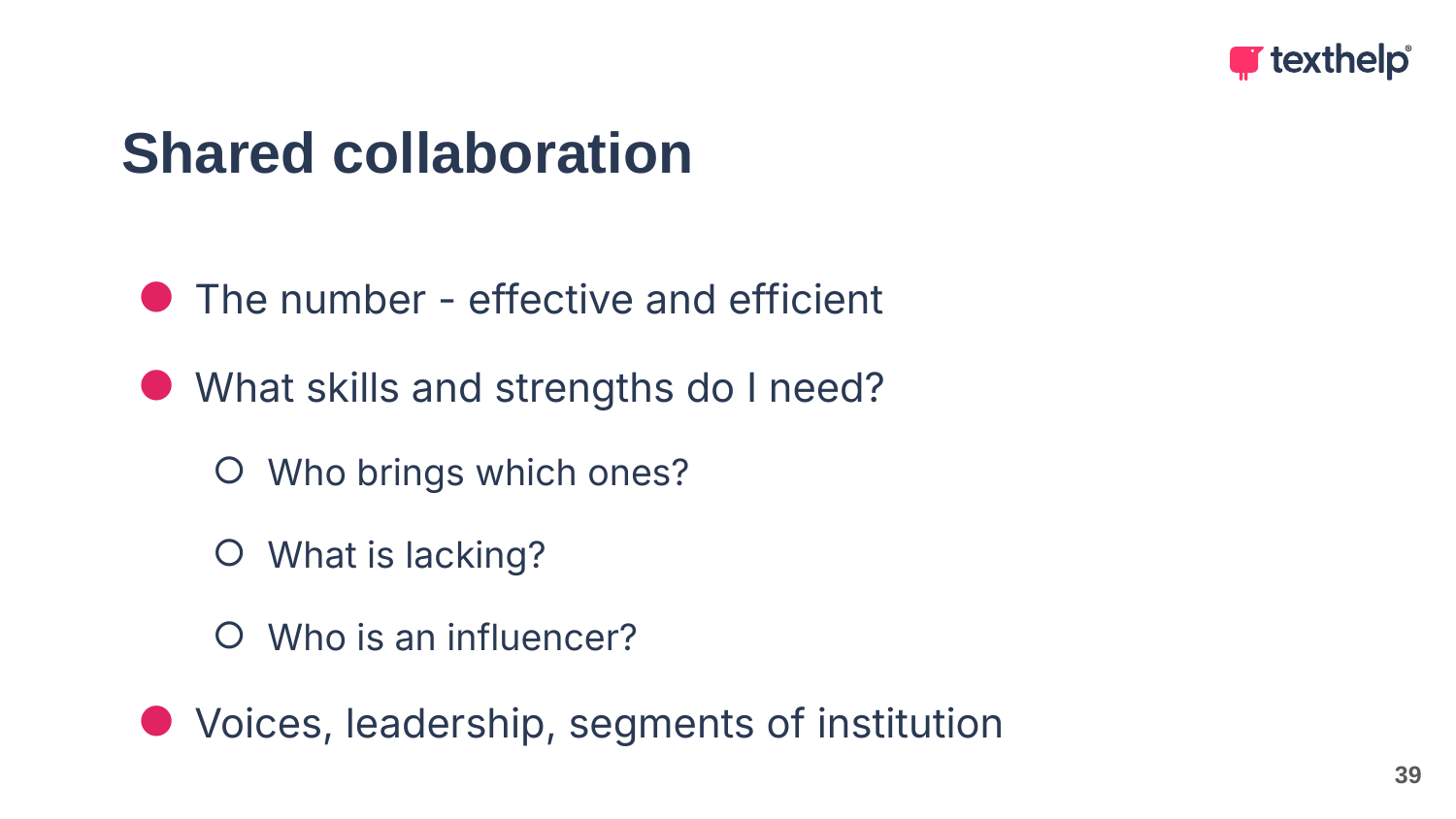

Shared collaboration
The number - effective and efficient
What skills and strengths do I need?
Who brings which ones?
What is lacking?
Who is an influencer?
Voices, leadership, segments of institution
39